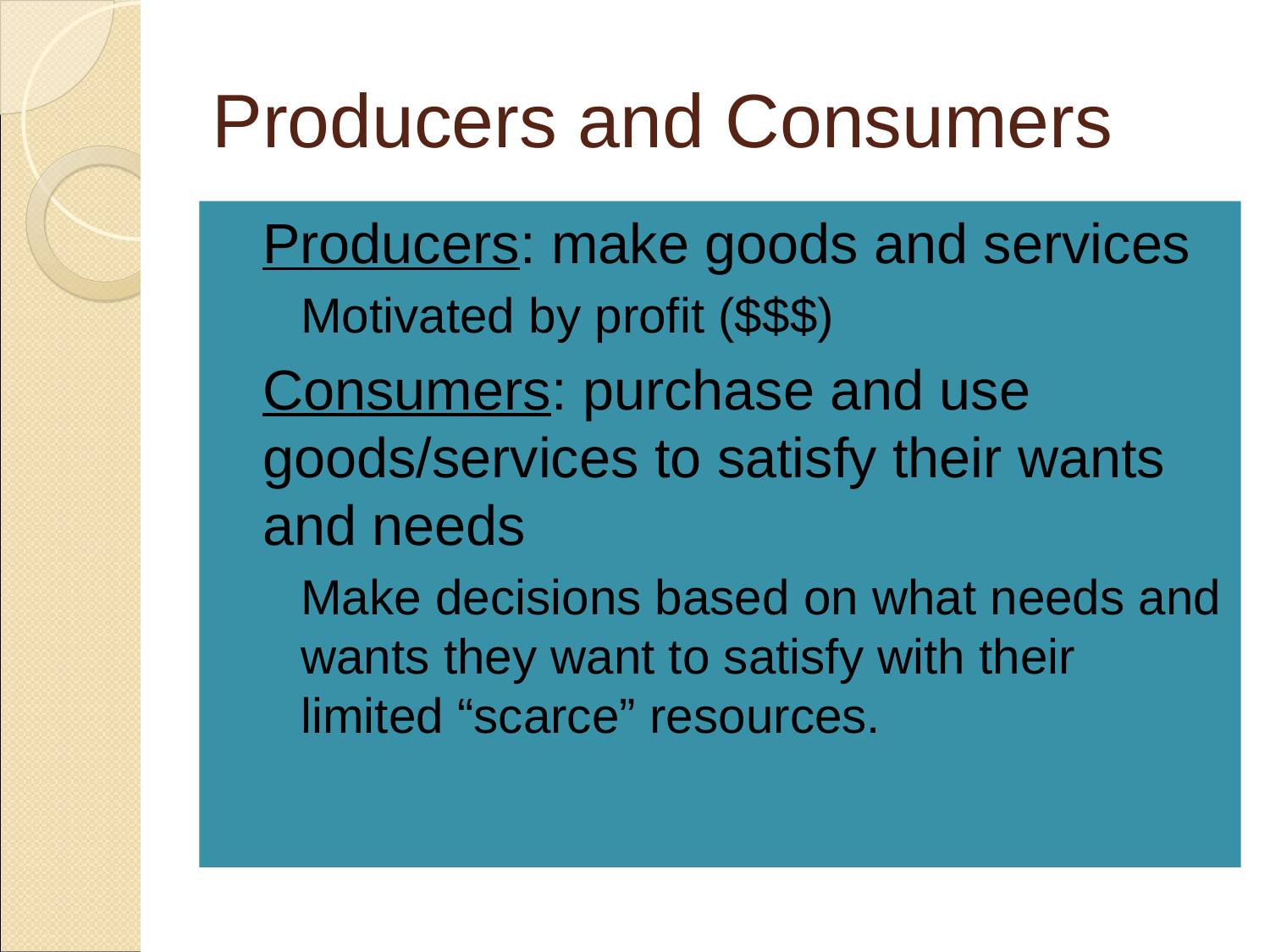

# Producers and Consumers
Producers: make goods and services
Motivated by profit ($$$)
Consumers: purchase and use goods/services to satisfy their wants and needs
Make decisions based on what needs and wants they want to satisfy with their limited “scarce” resources.